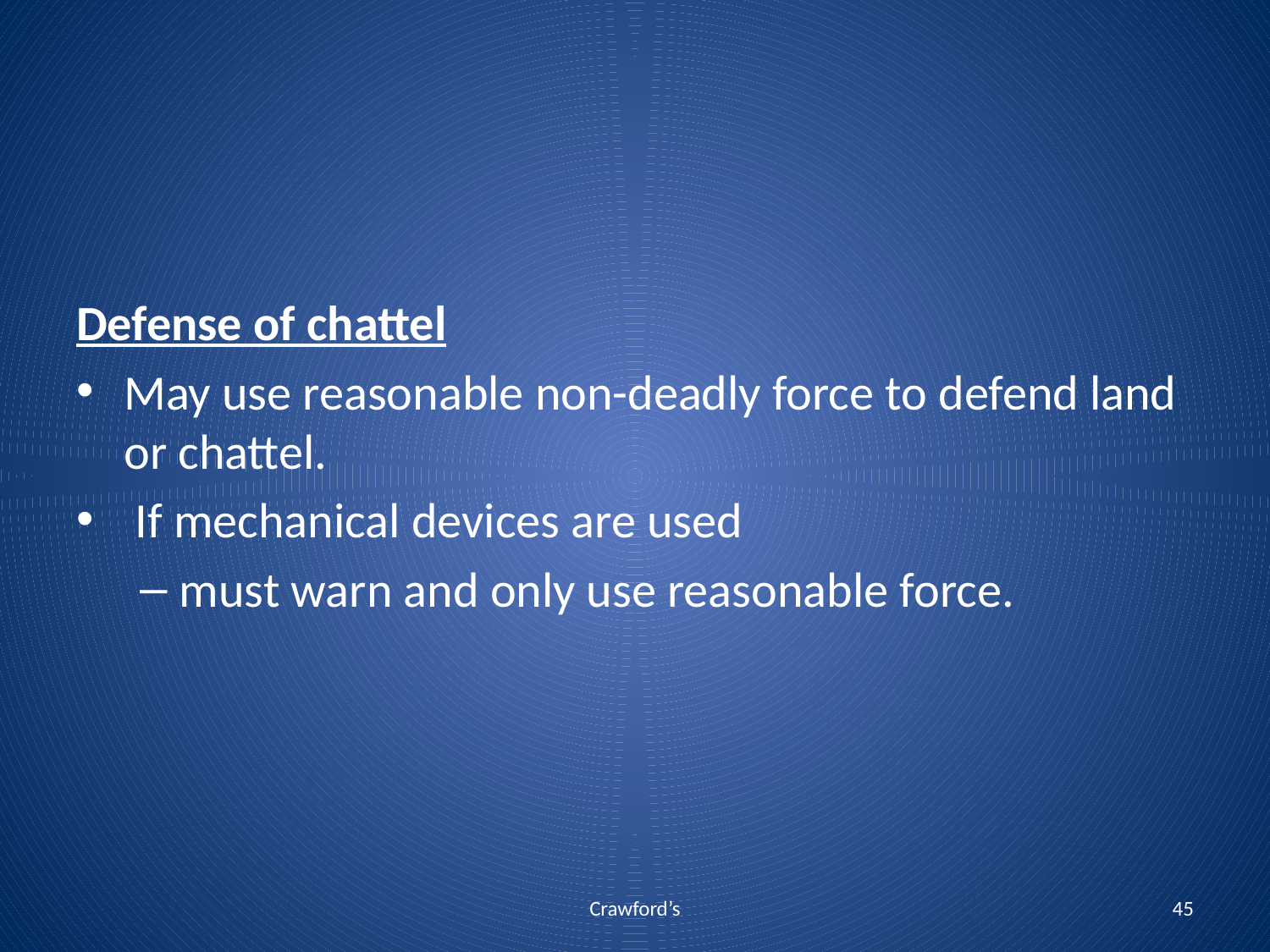

Defense of chattel
May use reasonable non-deadly force to defend land or chattel.
 If mechanical devices are used
must warn and only use reasonable force.

Crawford’s
45